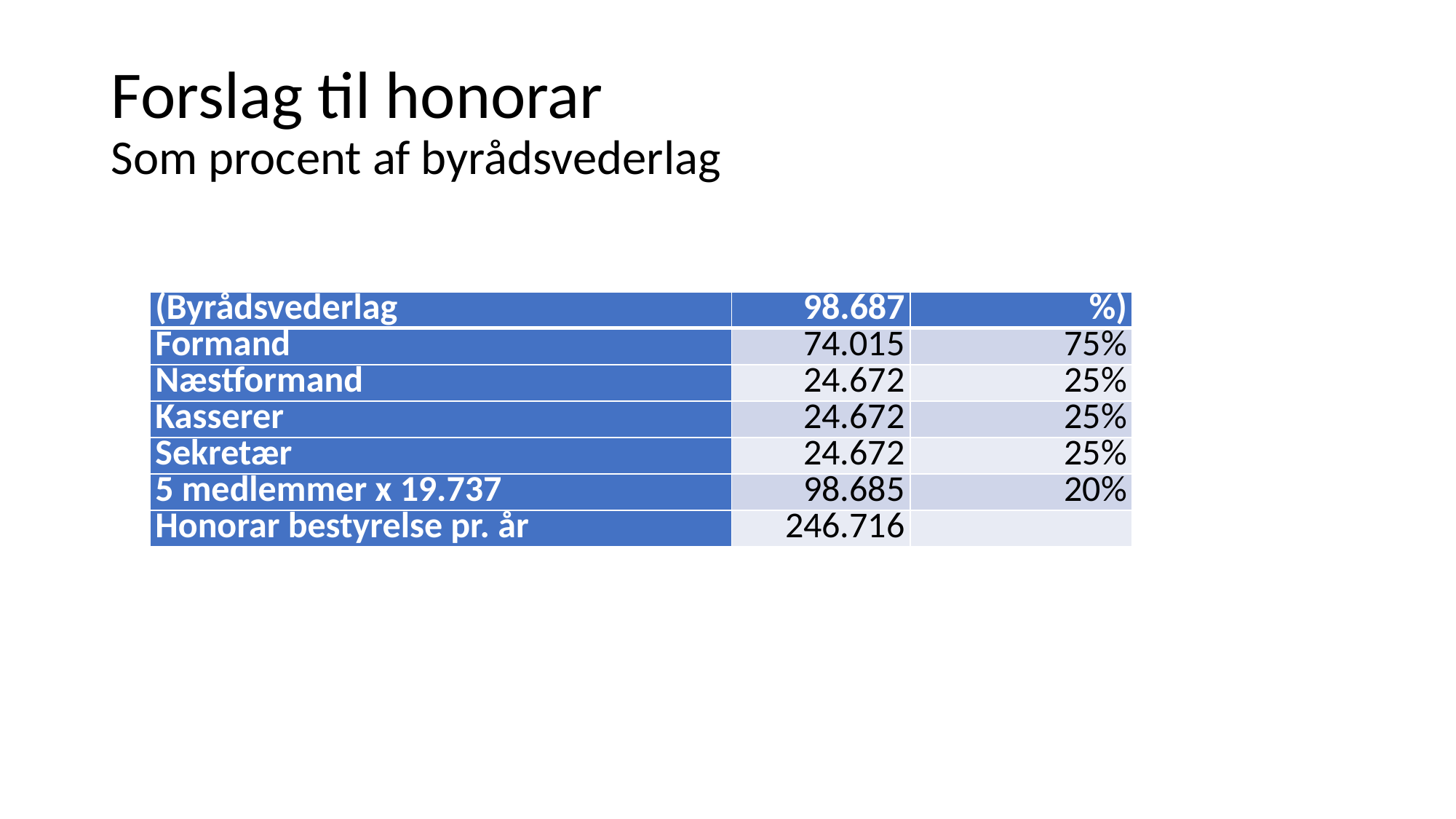

# Forslag til honorar Som procent af byrådsvederlag
| (Byrådsvederlag | 98.687 | %) |
| --- | --- | --- |
| Formand | 74.015 | 75% |
| Næstformand | 24.672 | 25% |
| Kasserer | 24.672 | 25% |
| Sekretær | 24.672 | 25% |
| 5 medlemmer x 19.737 | 98.685 | 20% |
| Honorar bestyrelse pr. år | 246.716 |  |